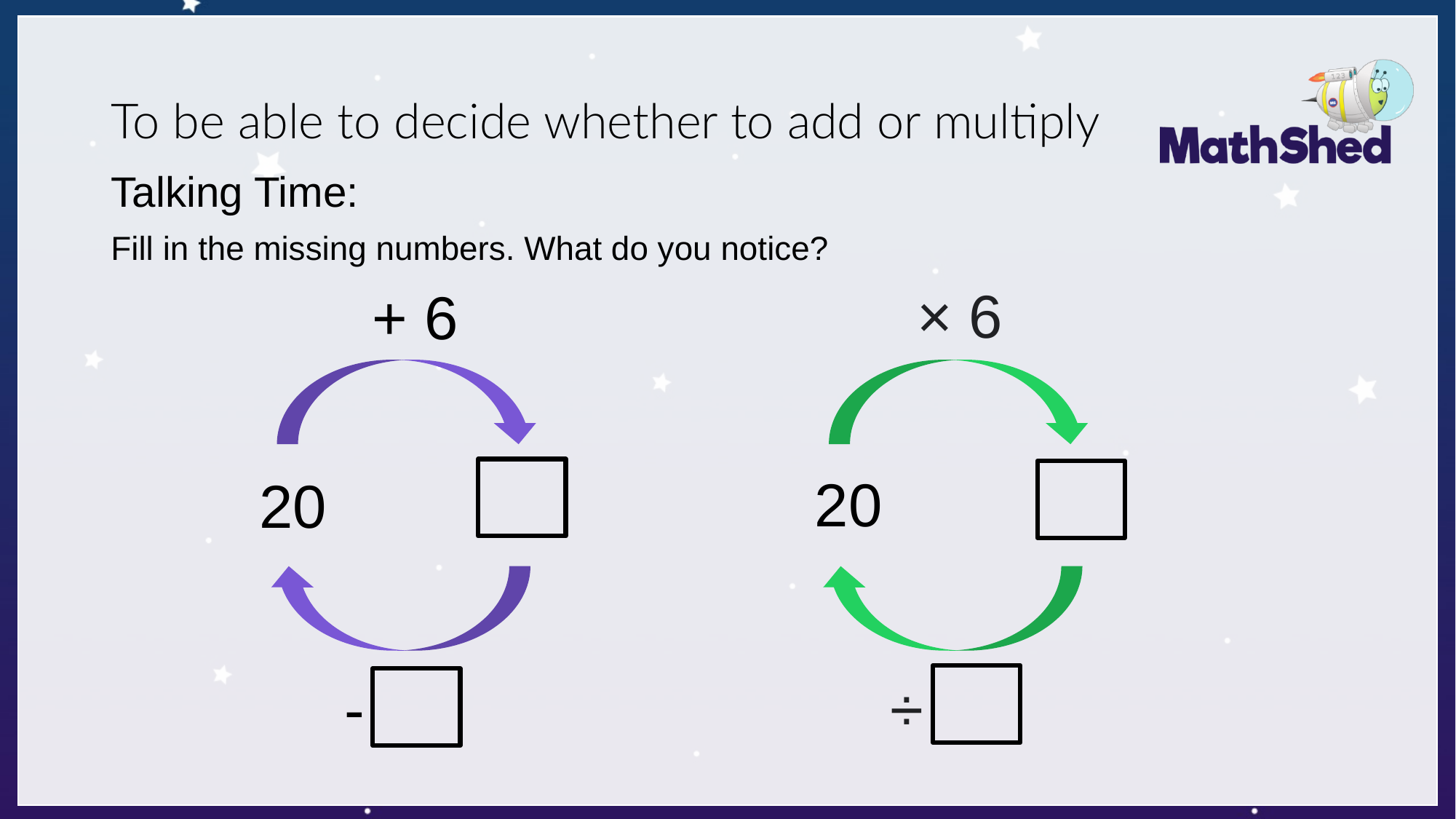

# To be able to decide whether to add or multiply
Talking Time:
Fill in the missing numbers. What do you notice?

× 6

20

÷
+ 6

20

-